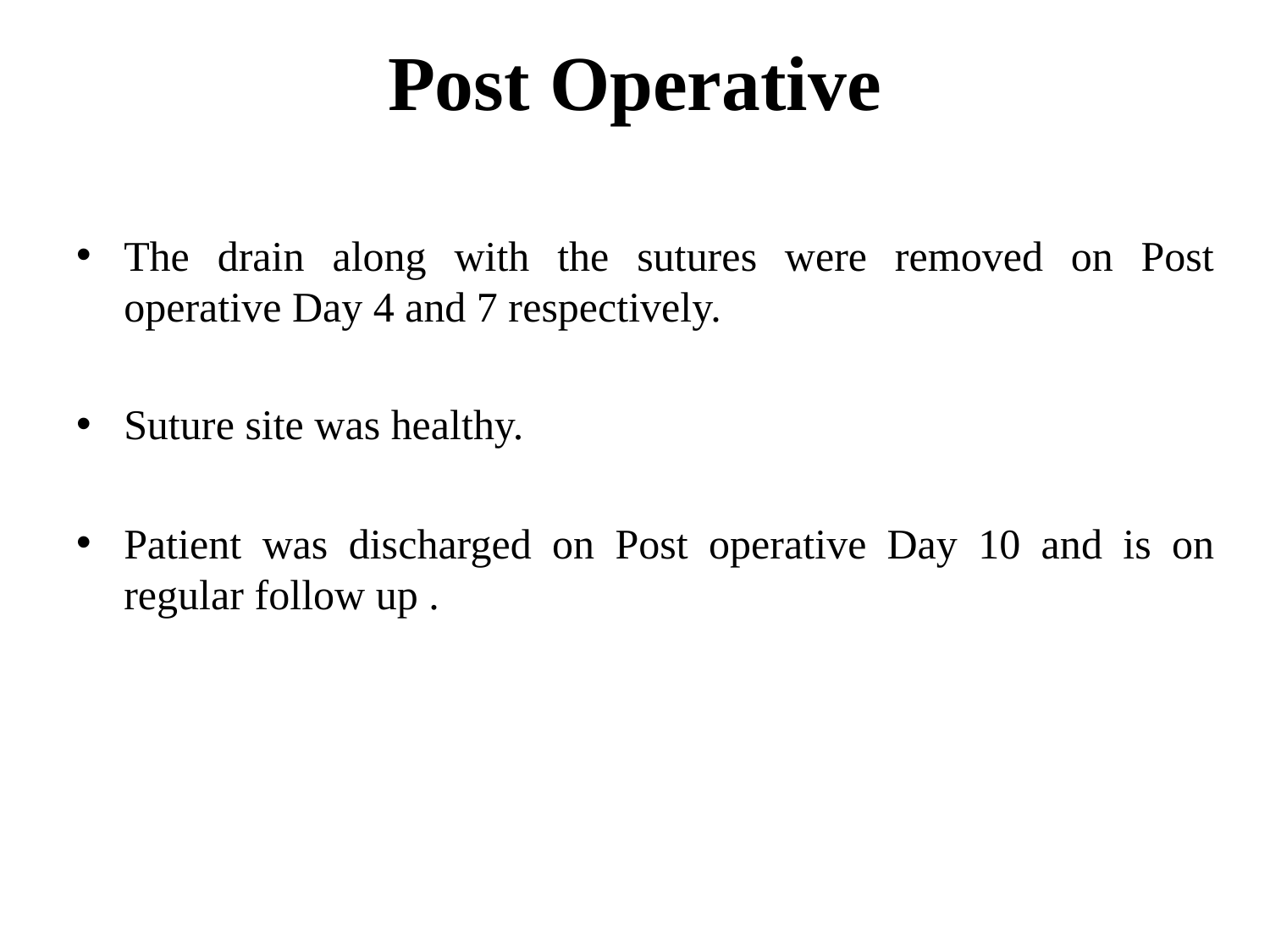

# Post Operative
The drain along with the sutures were removed on Post operative Day 4 and 7 respectively.

Suture site was healthy.

Patient was discharged on Post operative Day 10 and is on regular follow up .